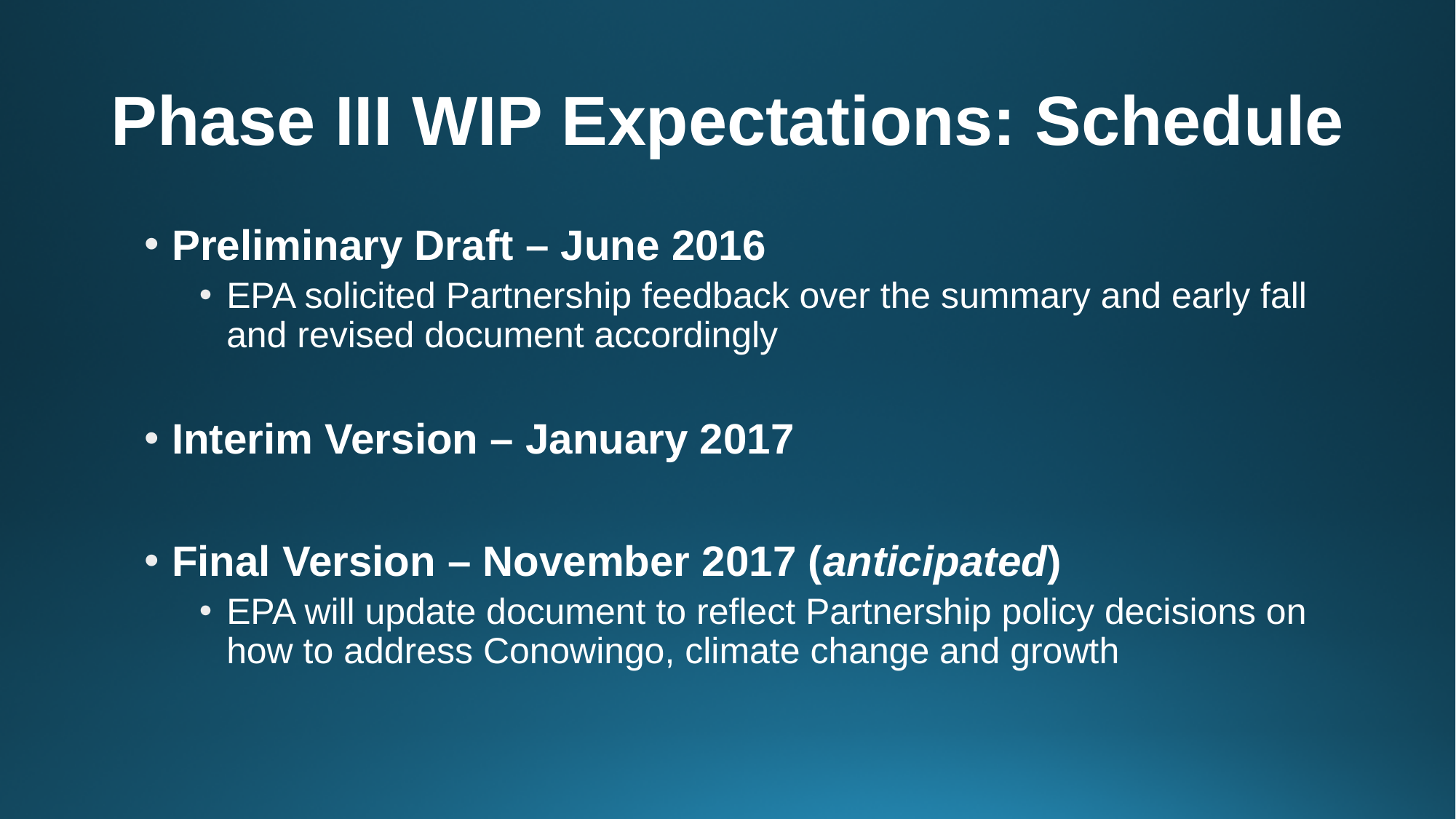

# Phase III WIP Expectations: Schedule
Preliminary Draft – June 2016
EPA solicited Partnership feedback over the summary and early fall and revised document accordingly

Interim Version – January 2017

Final Version – November 2017 (anticipated)
EPA will update document to reflect Partnership policy decisions on how to address Conowingo, climate change and growth